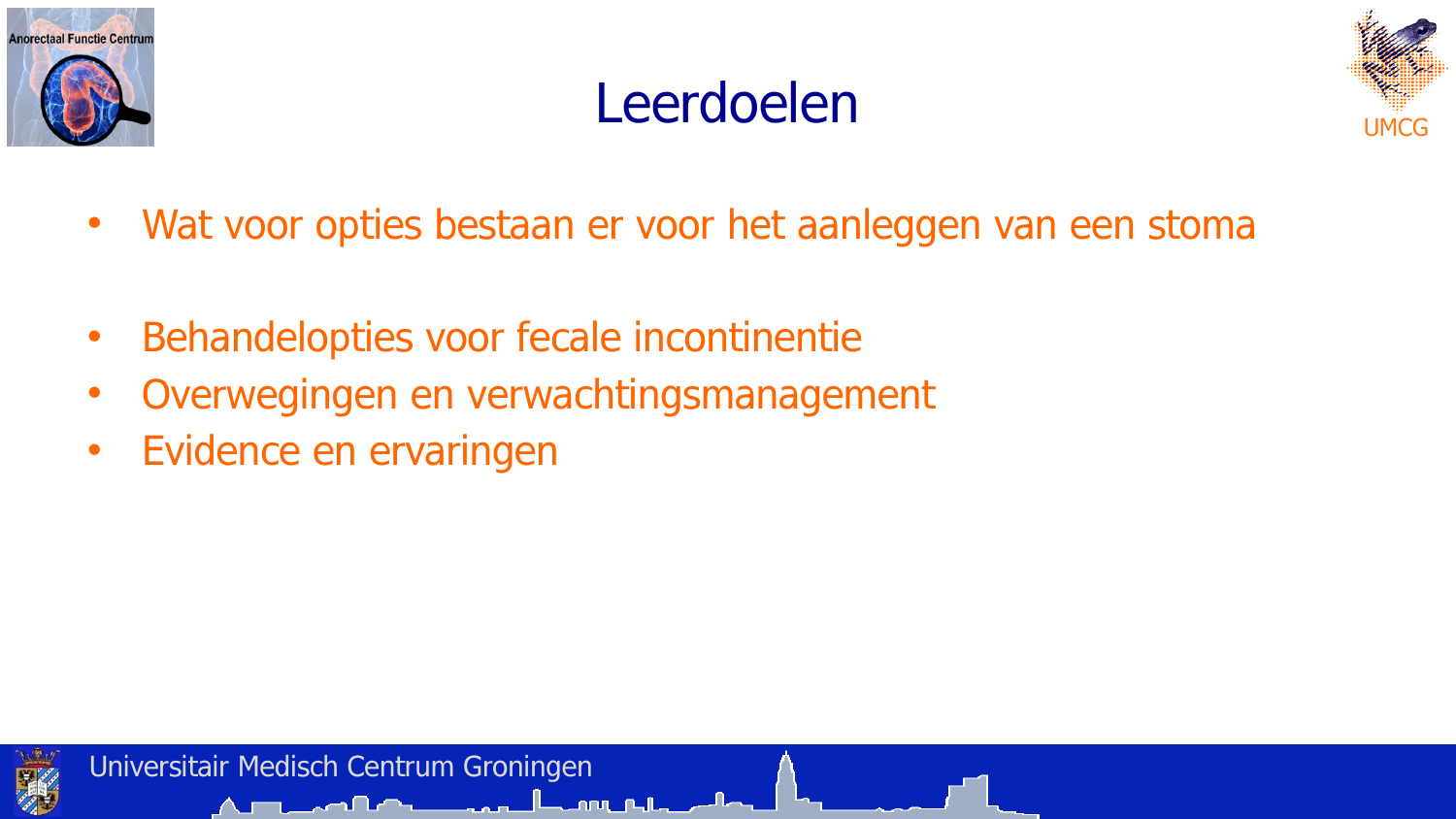

# Leerdoelen
Wat voor opties bestaan er voor het aanleggen van een stoma

Behandelopties voor fecale incontinentie
Overwegingen en verwachtingsmanagement
Evidence en ervaringen